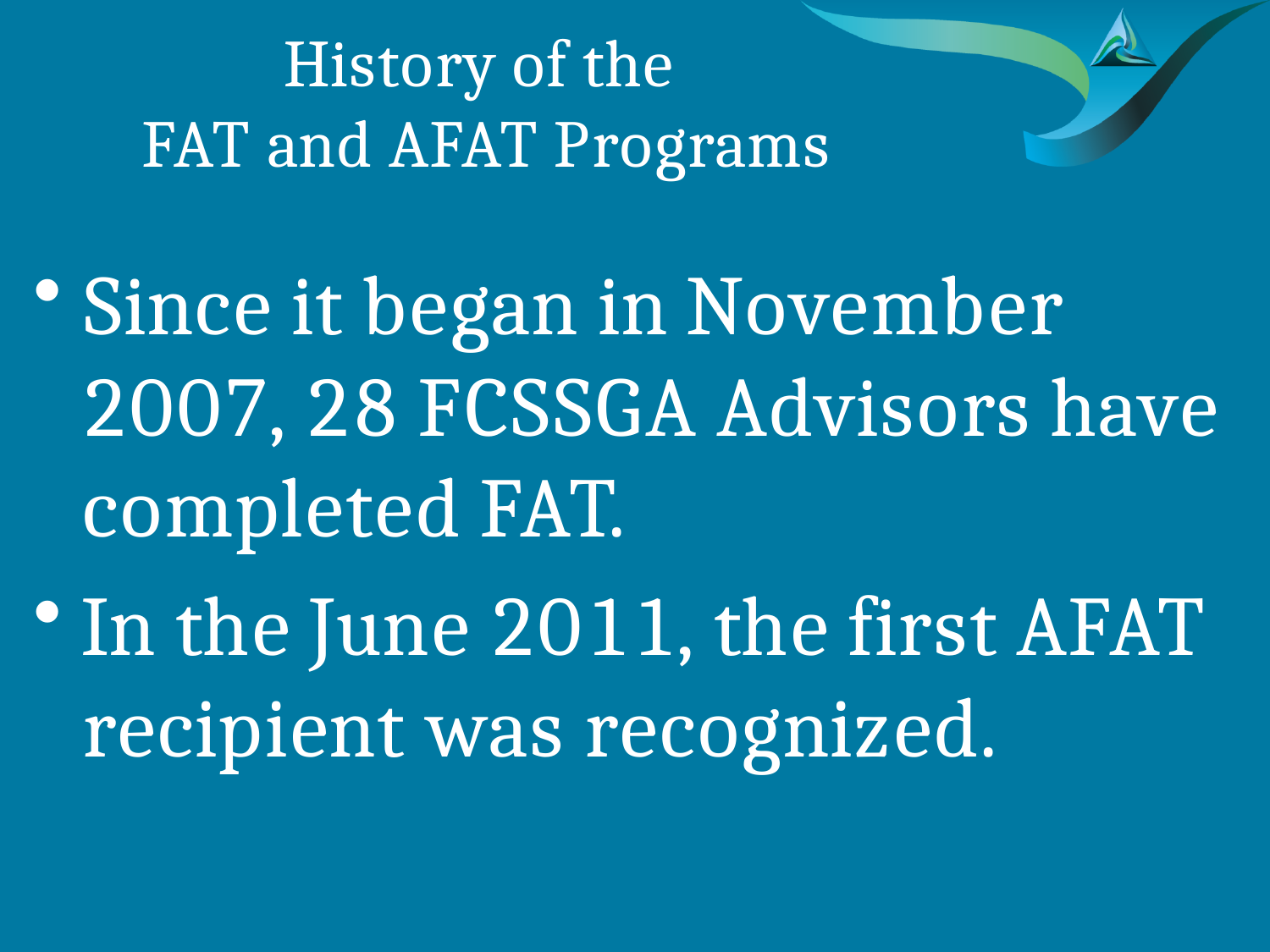

# History of the FAT and AFAT Programs
Since it began in November 2007, 28 FCSSGA Advisors have completed FAT.
In the June 2011, the first AFAT recipient was recognized.